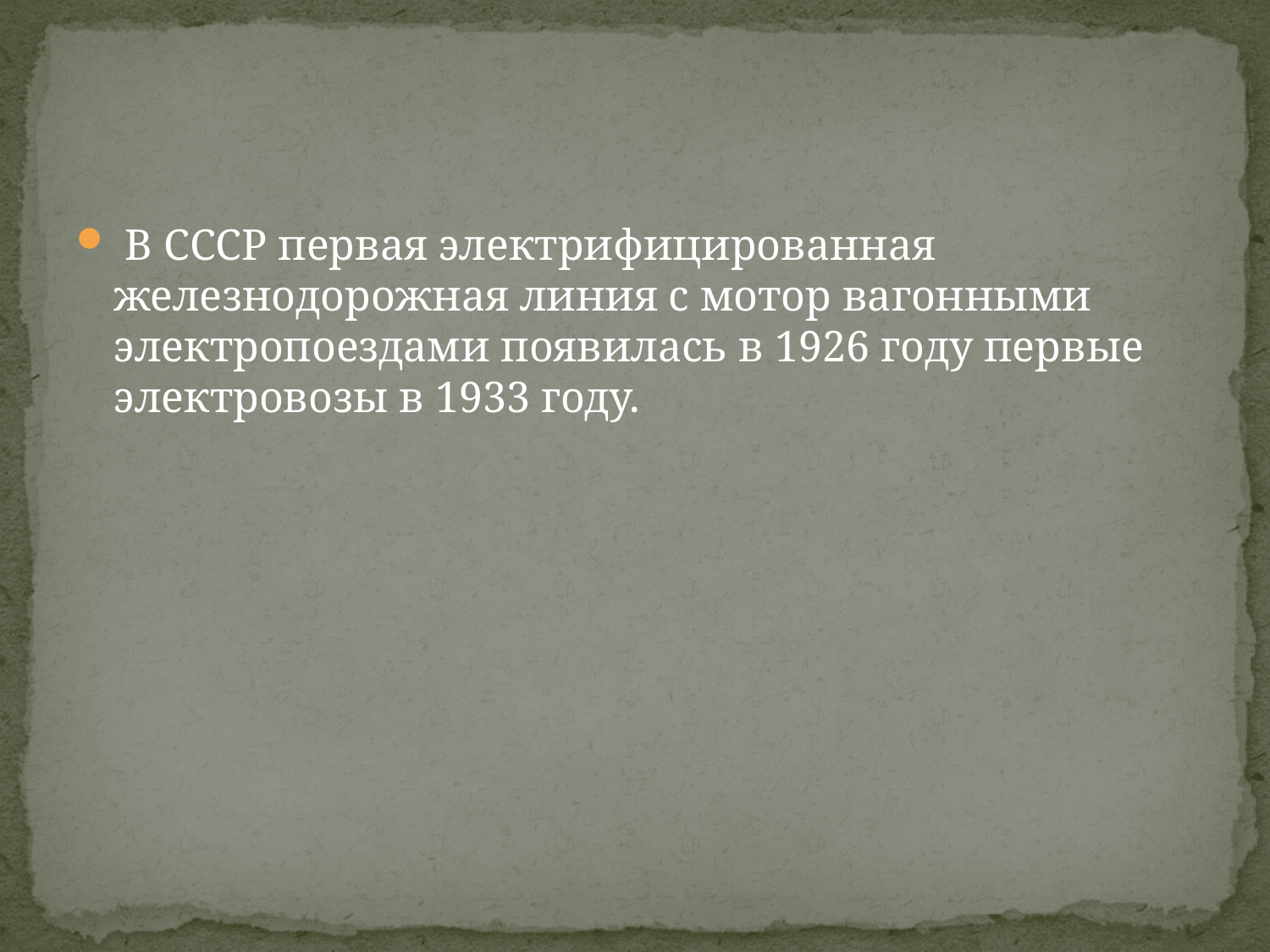

#
 В СССР первая электрифицированная железнодорожная линия с мотор вагонными электропоездами появилась в 1926 году первые электровозы в 1933 году.